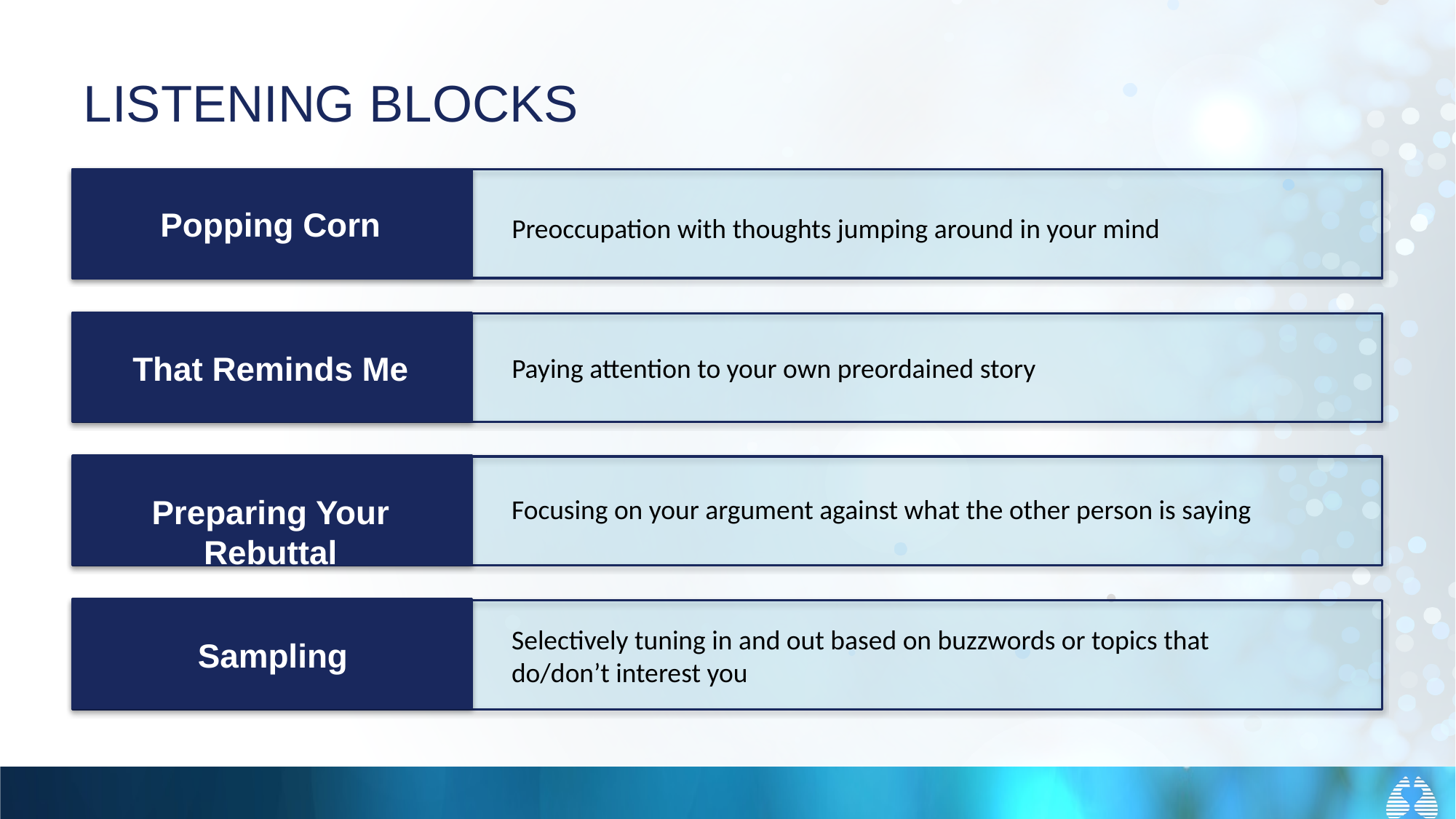

# LISTENING BLOCKS

Popping Corn

Preoccupation with thoughts jumping around in your mind

That Reminds Me

Paying attention to your own preordained story

Preparing Your Rebuttal

Focusing on your argument against what the other person is saying

Selectively tuning in and out based on buzzwords or topics that do/don’t interest you
Sampling